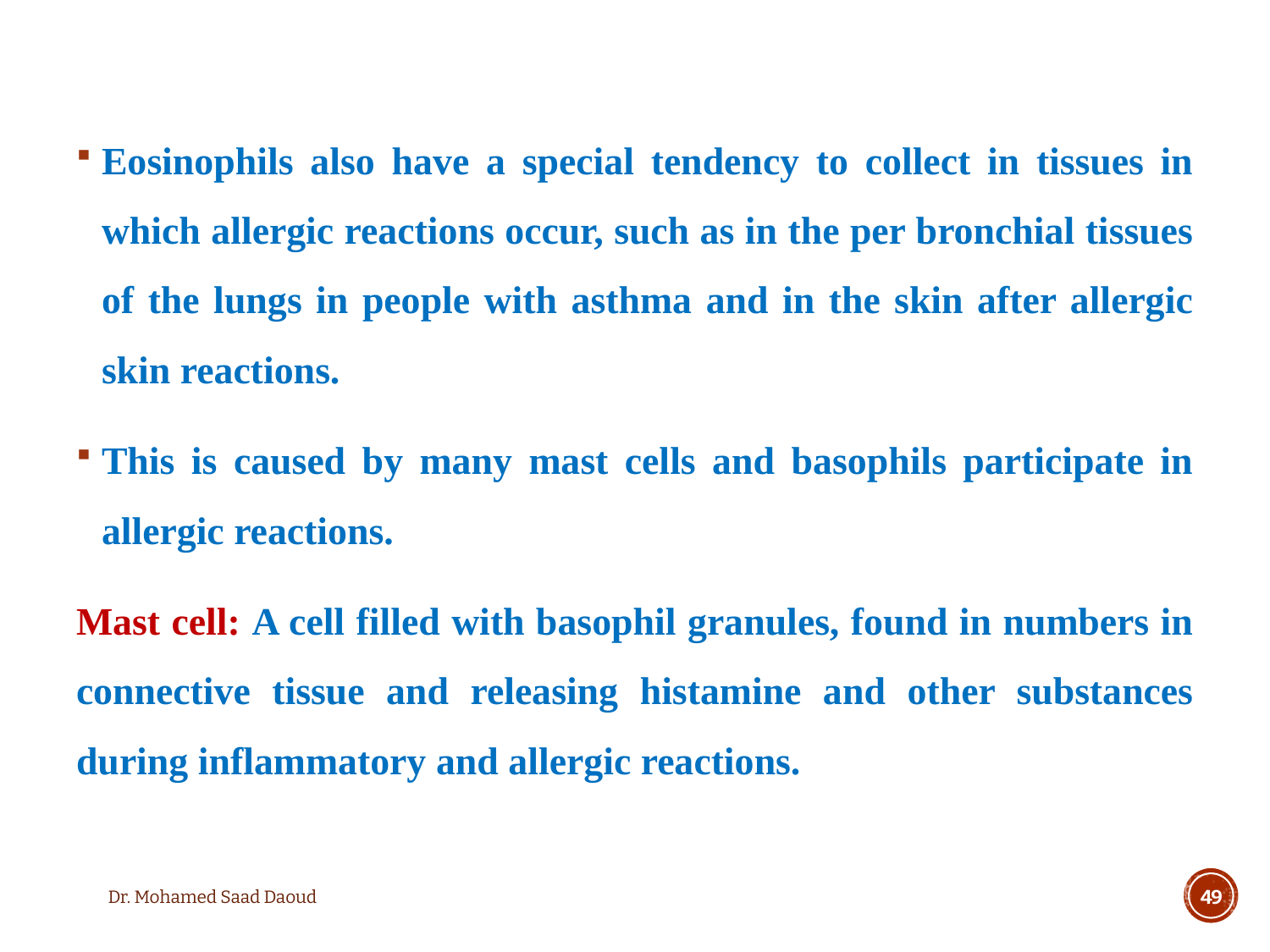

Eosinophils also have a special tendency to collect in tissues in which allergic reactions occur, such as in the per bronchial tissues of the lungs in people with asthma and in the skin after allergic skin reactions.
This is caused by many mast cells and basophils participate in allergic reactions.
Mast cell: A cell filled with basophil granules, found in numbers in connective tissue and releasing histamine and other substances during inflammatory and allergic reactions.

Dr. Mohamed Saad Daoud
49